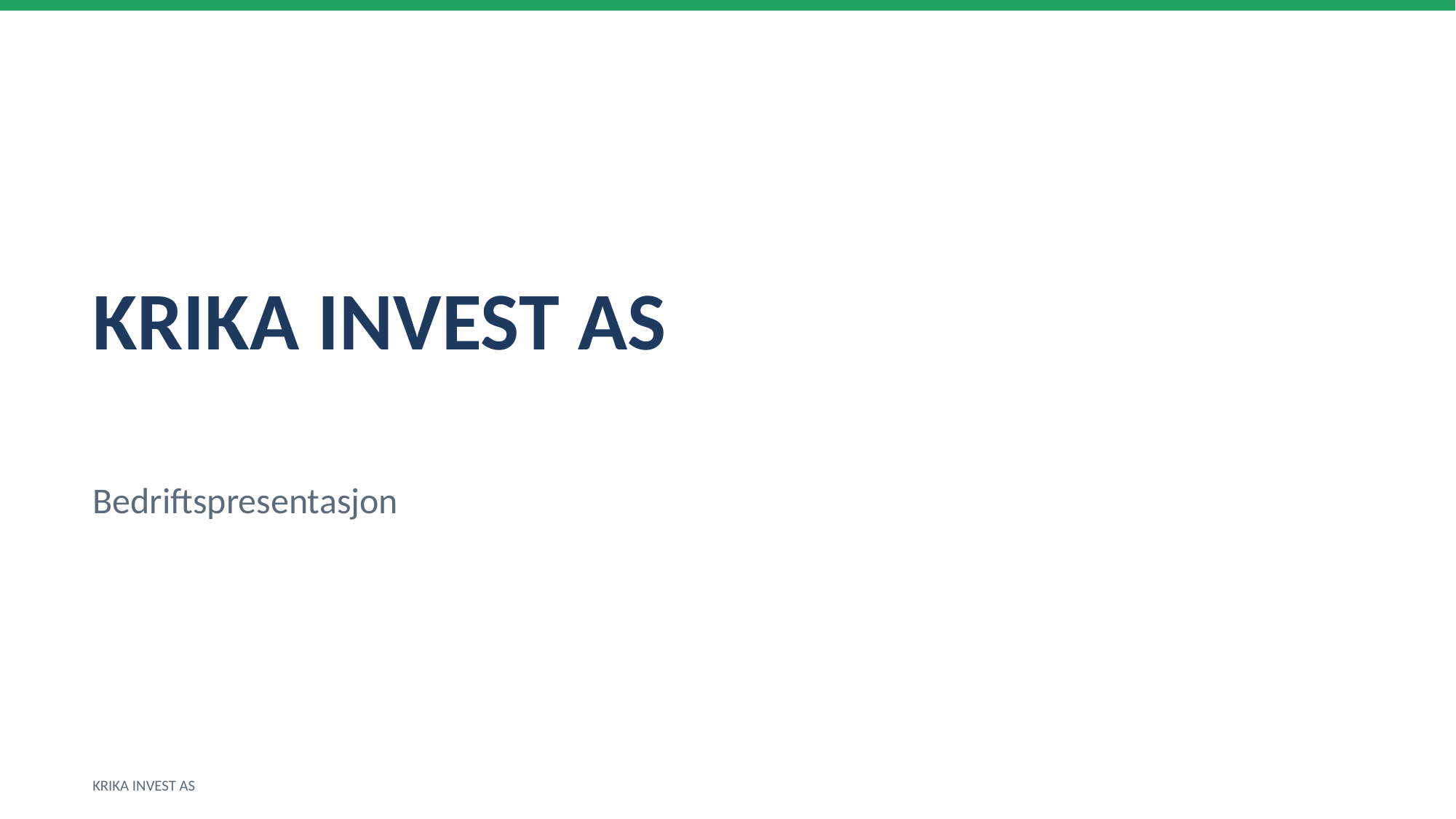

KRIKA INVEST AS
Bedriftspresentasjon
KRIKA INVEST AS